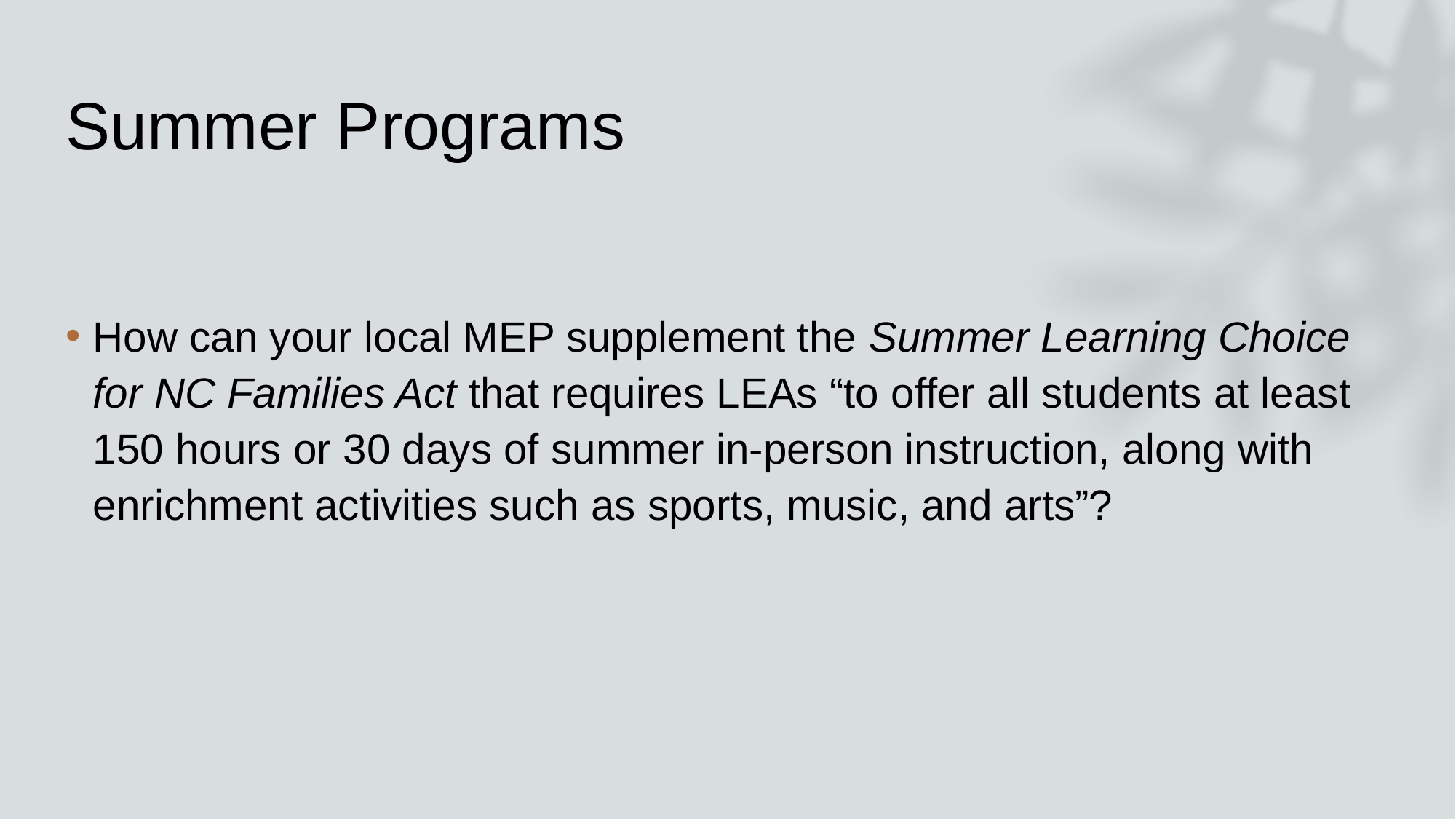

# Summer Programs

How can your local MEP supplement the Summer Learning Choice for NC Families Act that requires LEAs “to offer all students at least 150 hours or 30 days of summer in-person instruction, along with enrichment activities such as sports, music, and arts”?